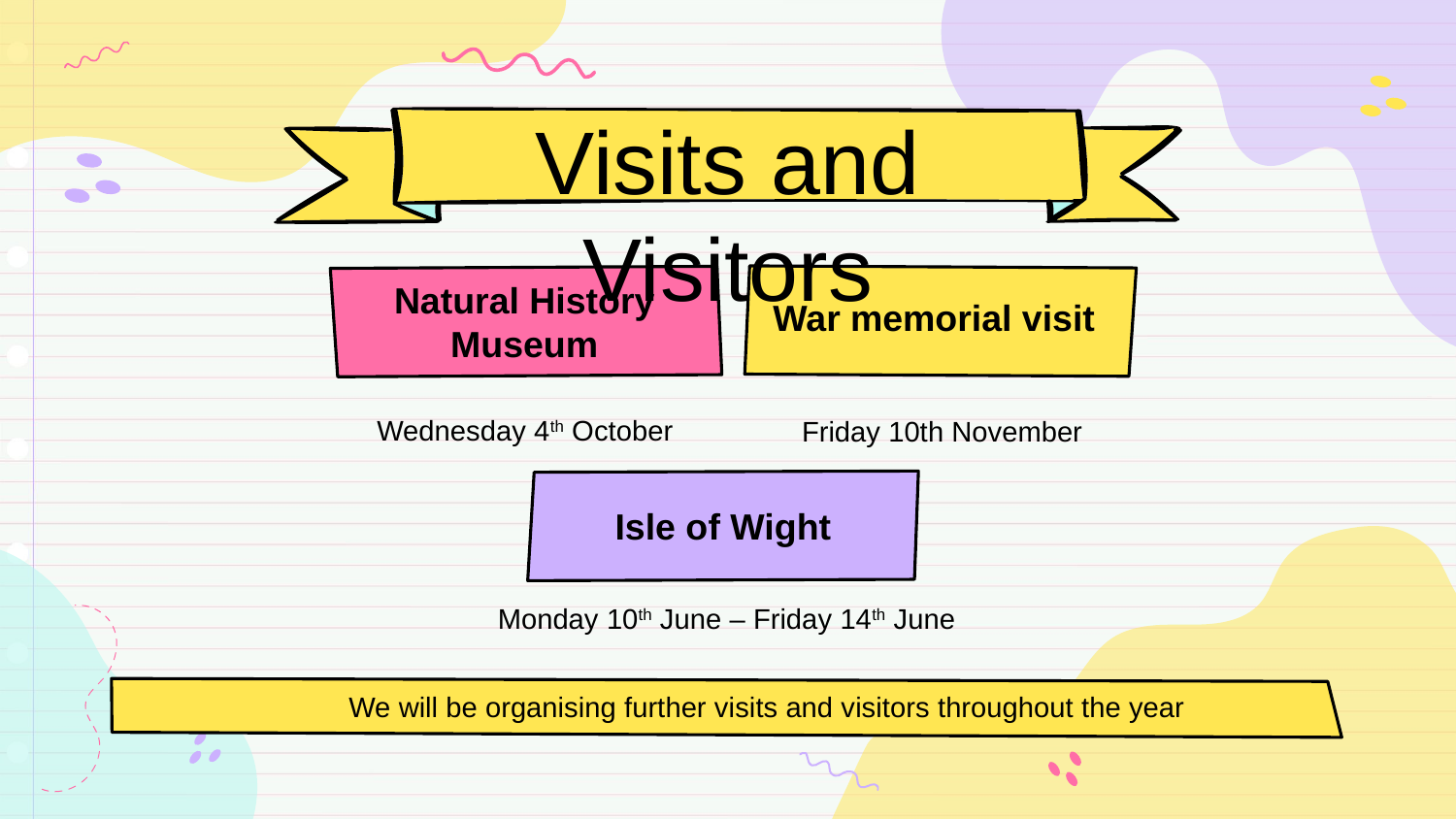

# Visits and Visitors

War memorial visit
Natural History Museum
Wednesday 4th October
Friday 10th November

Isle of Wight
Monday 10th June – Friday 14th June

We will be organising further visits and visitors throughout the year